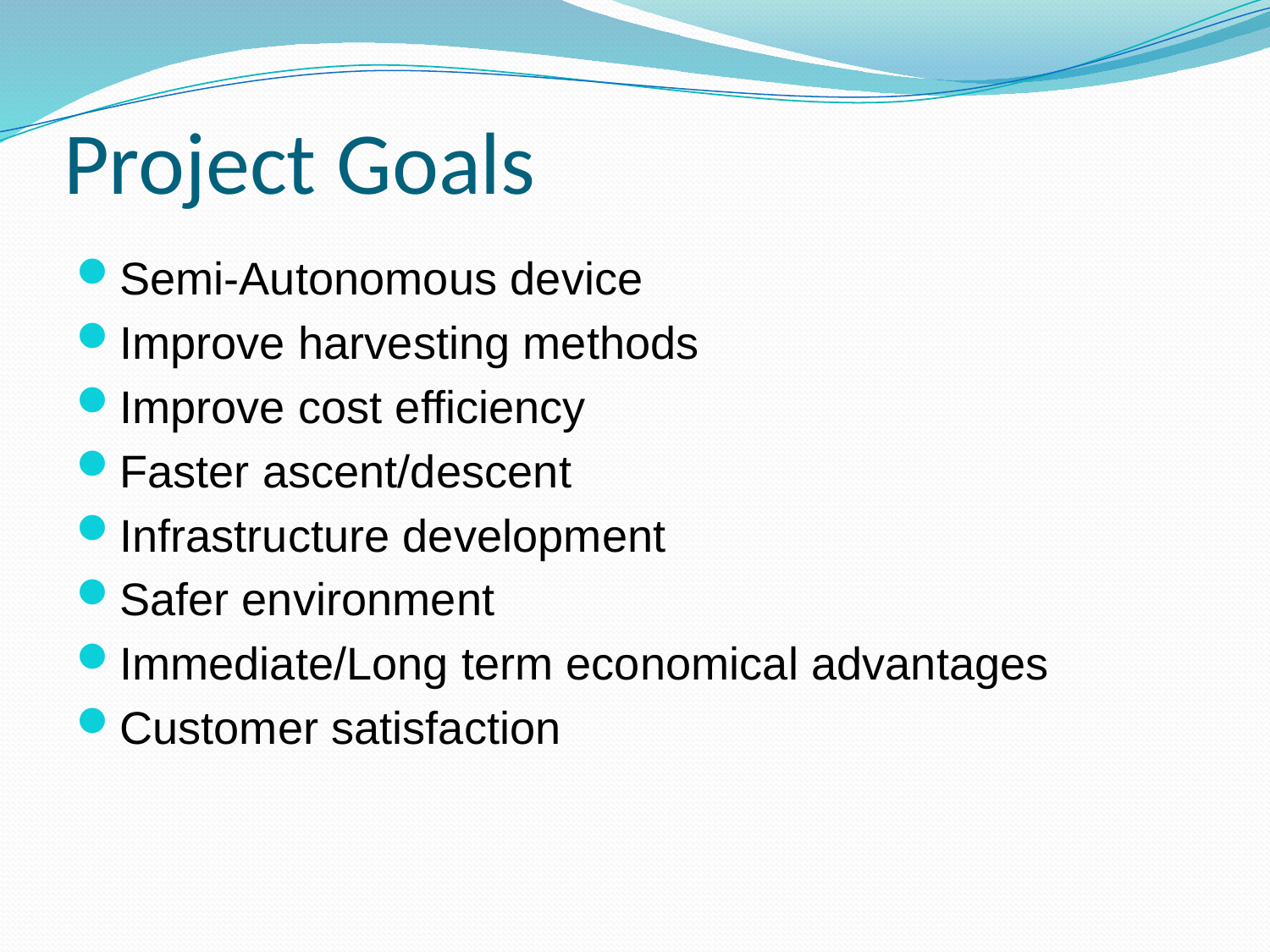

# Project Goals
Semi-Autonomous device
Improve harvesting methods
Improve cost efficiency
Faster ascent/descent
Infrastructure development
Safer environment
Immediate/Long term economical advantages
Customer satisfaction